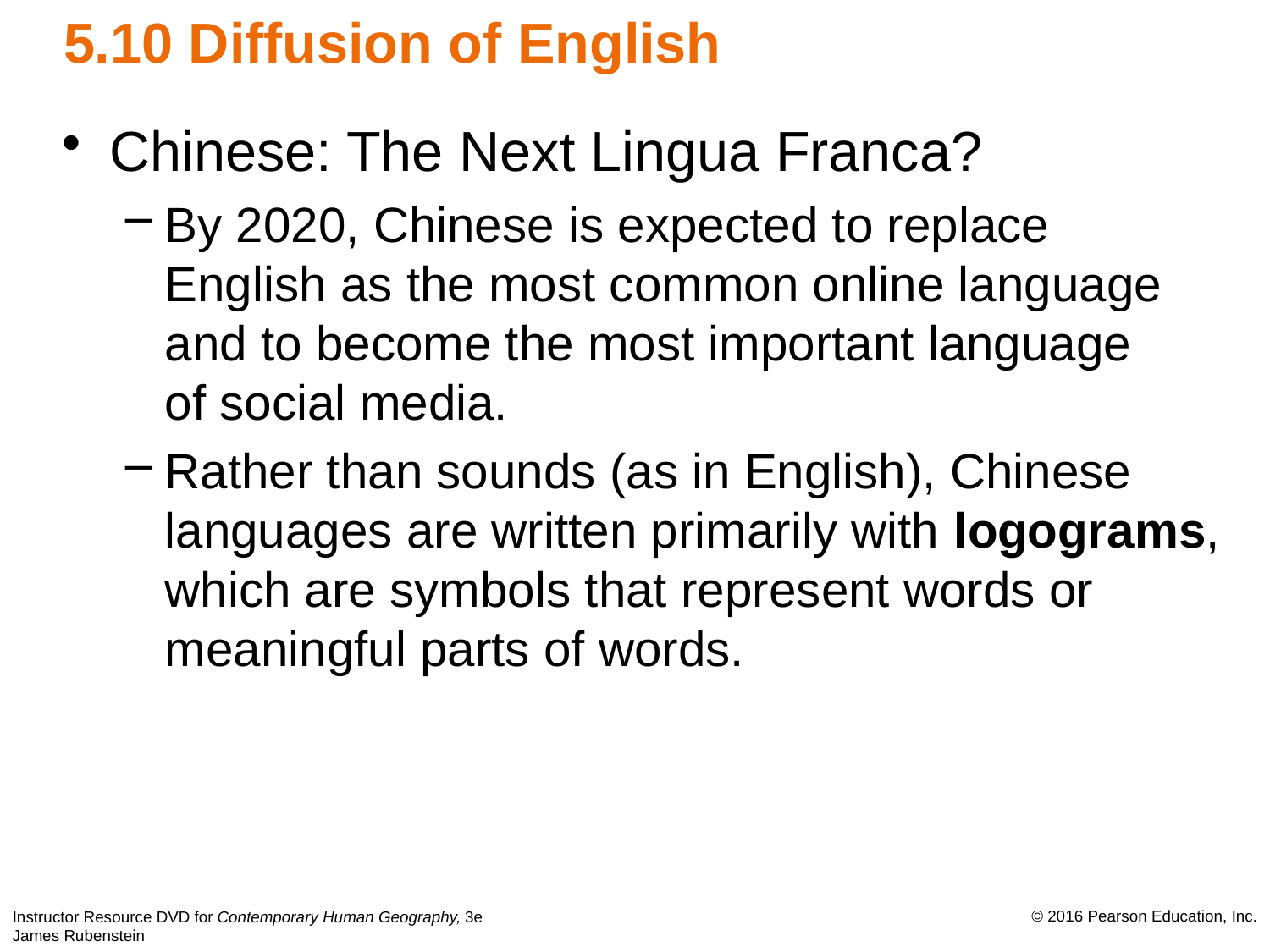

# 5.10 Diffusion of English
Chinese: The Next Lingua Franca?
By 2020, Chinese is expected to replace
English as the most common online language and to become the most important language
of social media.
Rather than sounds (as in English), Chinese languages are written primarily with logograms, which are symbols that represent words or meaningful parts of words.